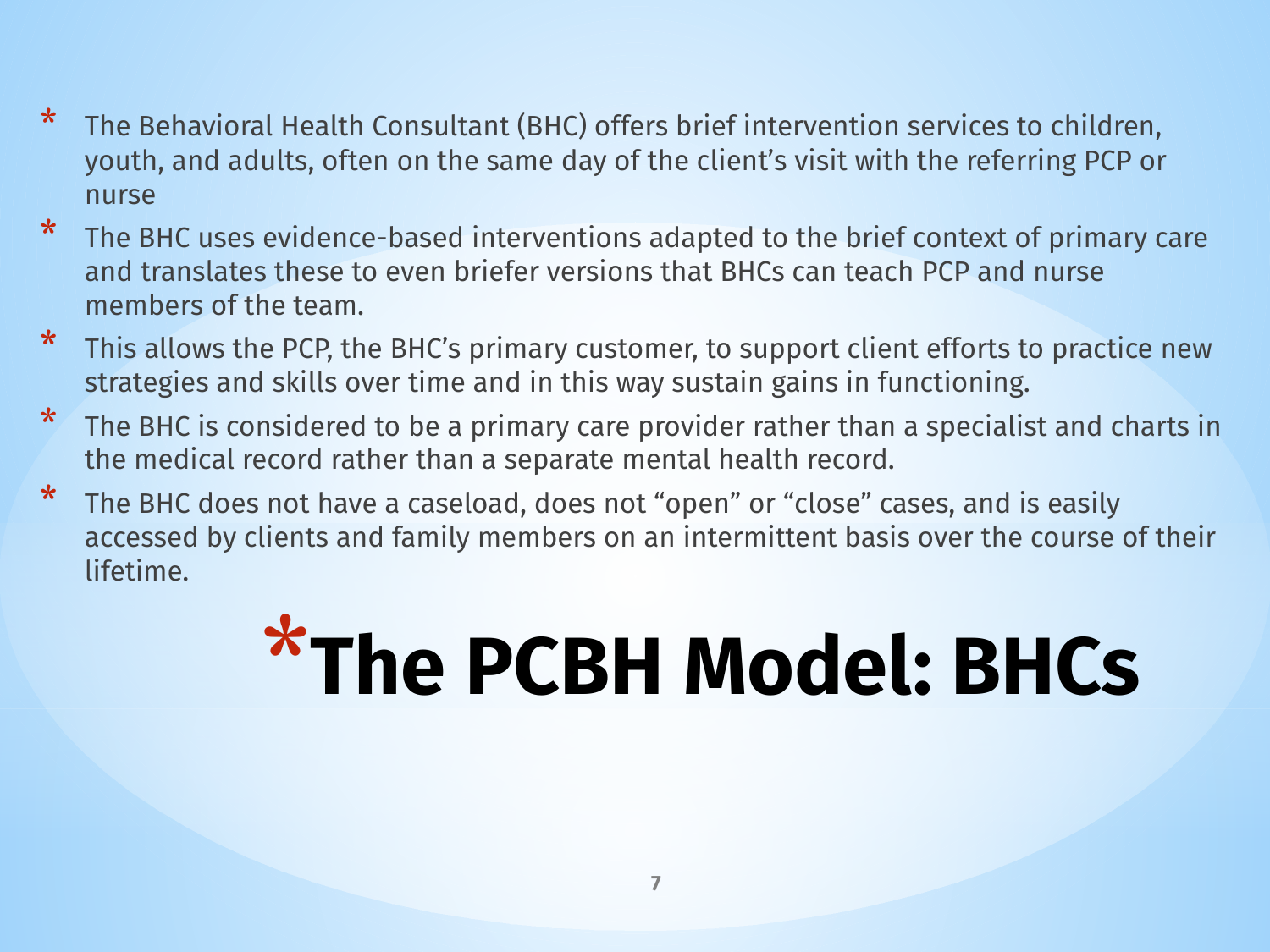

The Behavioral Health Consultant (BHC) offers brief intervention services to children, youth, and adults, often on the same day of the client’s visit with the referring PCP or nurse
The BHC uses evidence-based interventions adapted to the brief context of primary care and translates these to even briefer versions that BHCs can teach PCP and nurse members of the team.
This allows the PCP, the BHC’s primary customer, to support client efforts to practice new strategies and skills over time and in this way sustain gains in functioning.
The BHC is considered to be a primary care provider rather than a specialist and charts in the medical record rather than a separate mental health record.
The BHC does not have a caseload, does not “open” or “close” cases, and is easily accessed by clients and family members on an intermittent basis over the course of their lifetime.

# The PCBH Model: BHCs
7